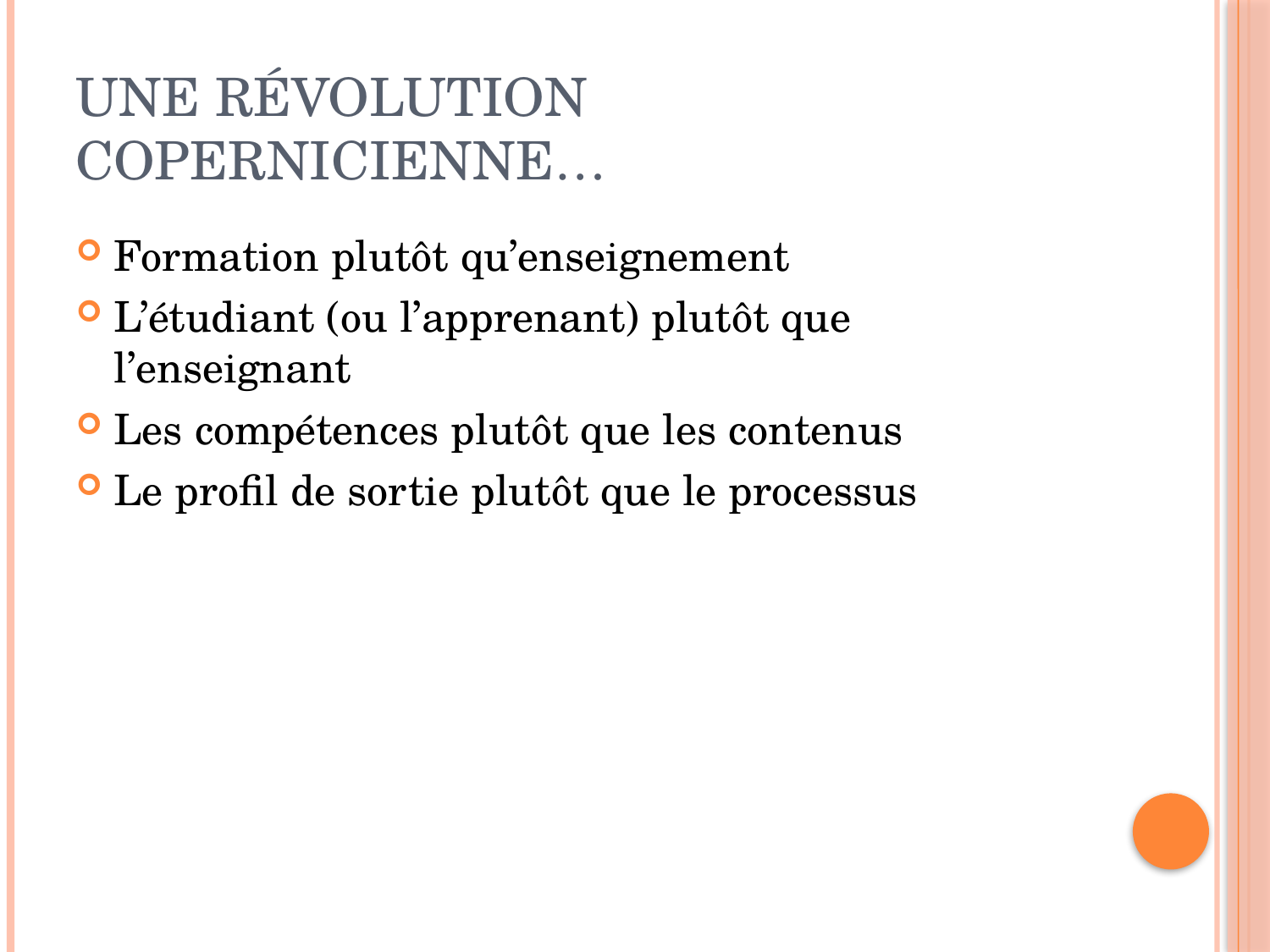

# Une révolution copernicienne…
Formation plutôt qu’enseignement
L’étudiant (ou l’apprenant) plutôt que l’enseignant
Les compétences plutôt que les contenus
Le profil de sortie plutôt que le processus